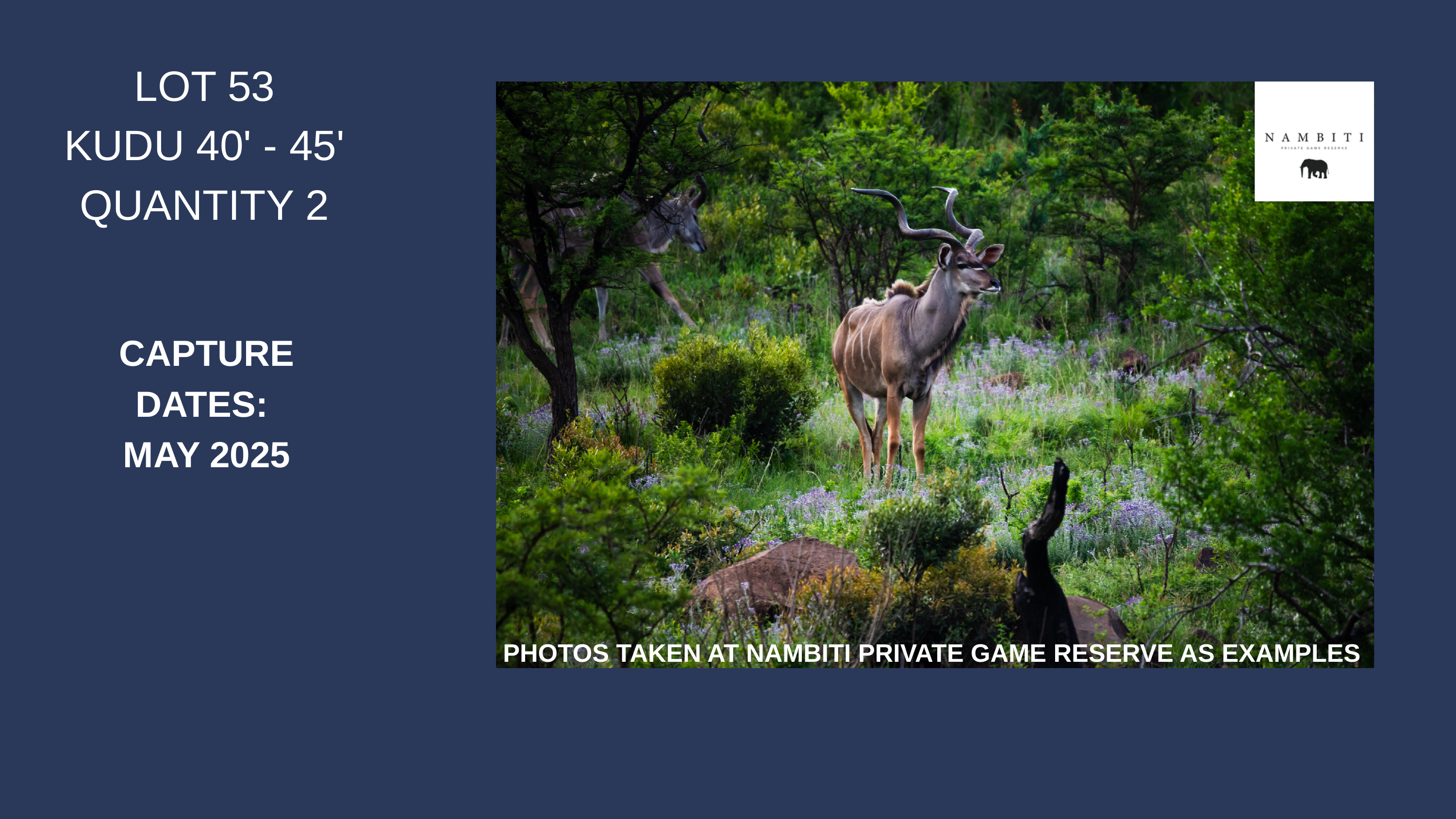

LOT 53
KUDU 40' - 45'
QUANTITY 2

CAPTURE DATES:
MAY 2025
PHOTOS TAKEN AT NAMBITI PRIVATE GAME RESERVE AS EXAMPLES